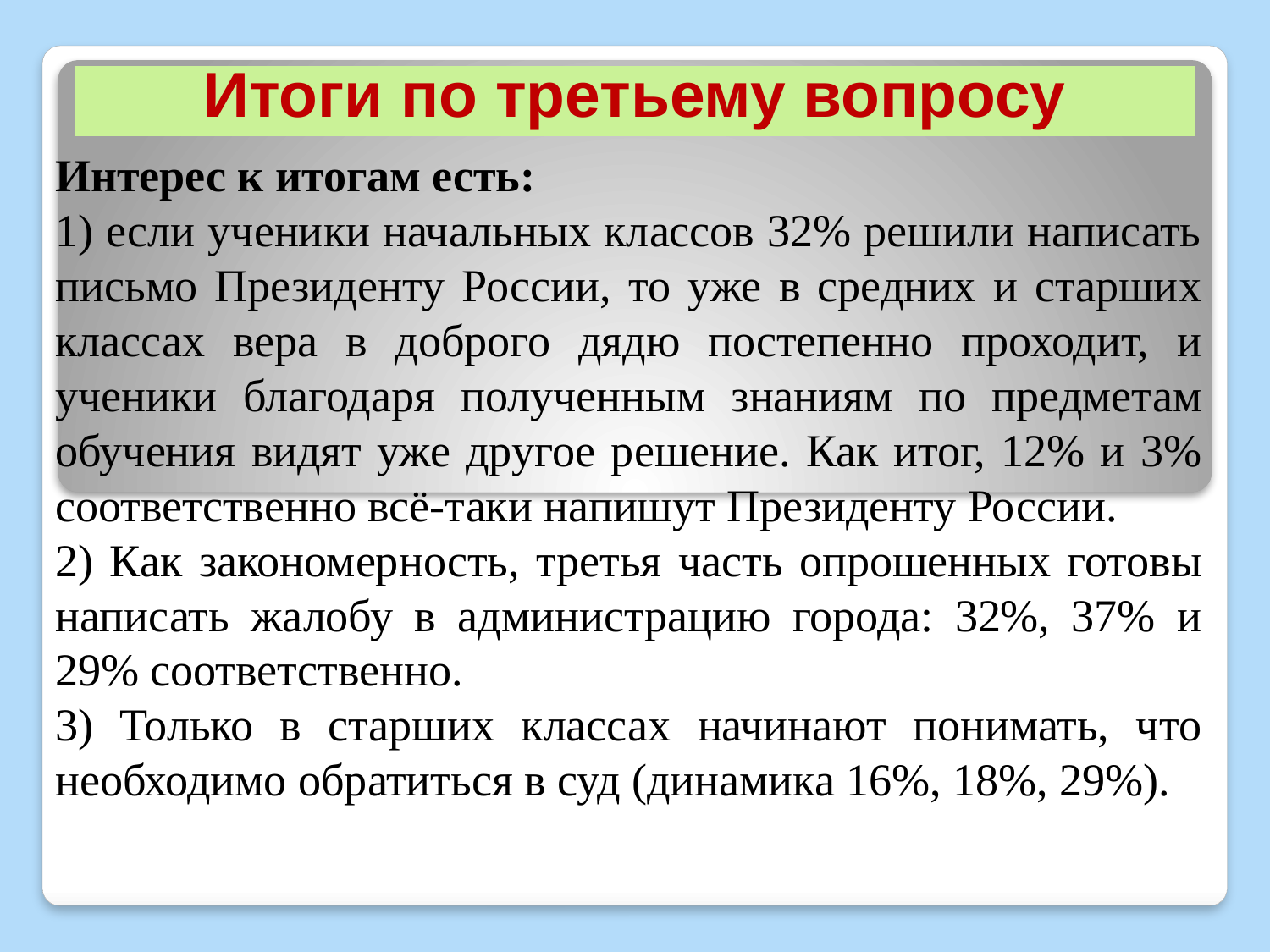

# Итоги по третьему вопросу
	Интерес к итогам есть:
	1) если ученики начальных классов 32% решили написать письмо Президенту России, то уже в средних и старших классах вера в доброго дядю постепенно проходит, и ученики благодаря полученным знаниям по предметам обучения видят уже другое решение. Как итог, 12% и 3% соответственно всё-таки напишут Президенту России.
	2) Как закономерность, третья часть опрошенных готовы написать жалобу в администрацию города: 32%, 37% и 29% соответственно.
	3) Только в старших классах начинают понимать, что необходимо обратиться в суд (динамика 16%, 18%, 29%).